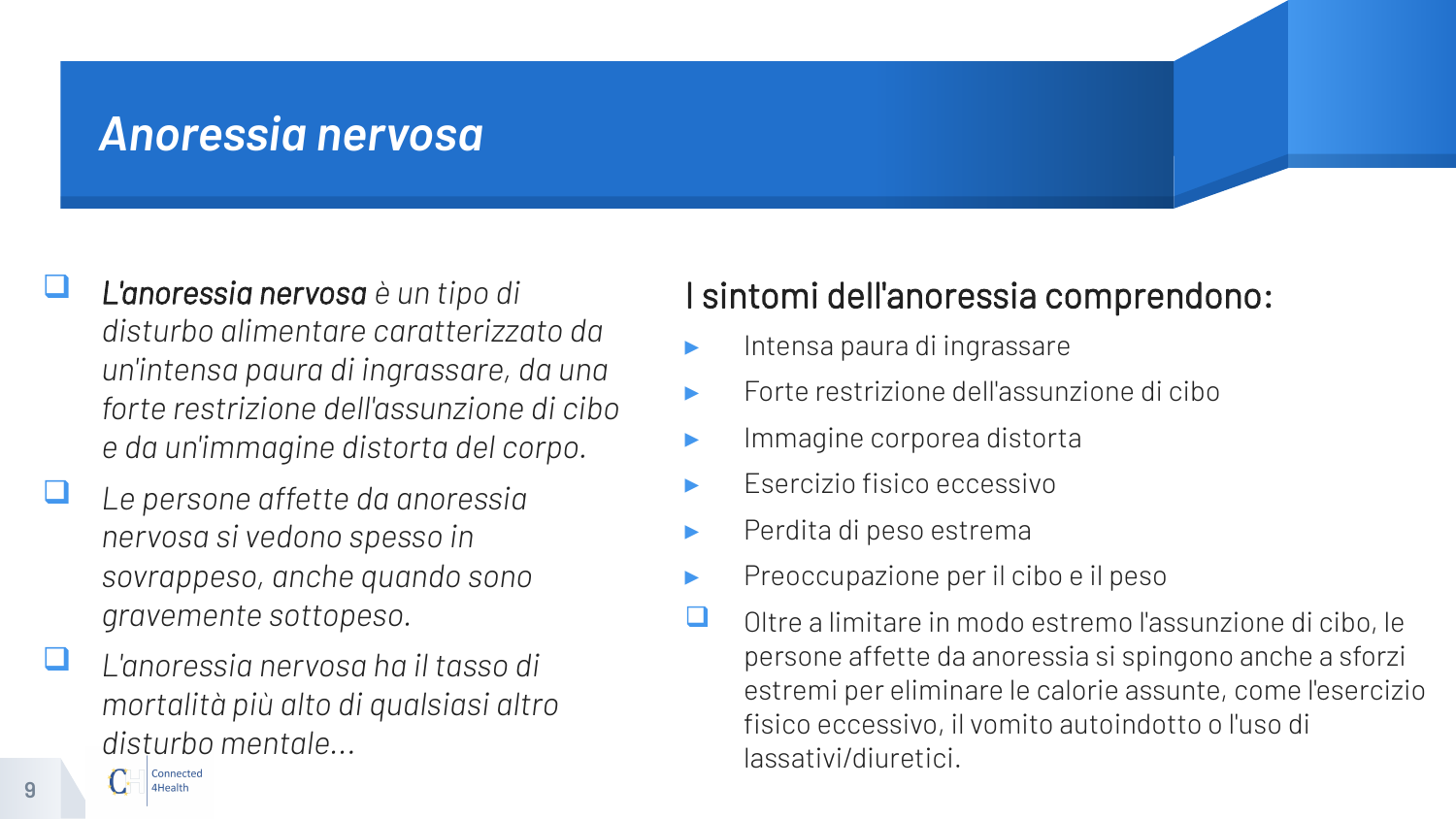

# Anoressia nervosa
L'anoressia nervosa è un tipo di disturbo alimentare caratterizzato da un'intensa paura di ingrassare, da una forte restrizione dell'assunzione di cibo e da un'immagine distorta del corpo.
Le persone affette da anoressia nervosa si vedono spesso in sovrappeso, anche quando sono gravemente sottopeso.
L'anoressia nervosa ha il tasso di mortalità più alto di qualsiasi altro disturbo mentale...

I sintomi dell'anoressia comprendono:
Intensa paura di ingrassare
Forte restrizione dell'assunzione di cibo
Immagine corporea distorta
Esercizio fisico eccessivo
Perdita di peso estrema
Preoccupazione per il cibo e il peso
Oltre a limitare in modo estremo l'assunzione di cibo, le persone affette da anoressia si spingono anche a sforzi estremi per eliminare le calorie assunte, come l'esercizio fisico eccessivo, il vomito autoindotto o l'uso di lassativi/diuretici.
9